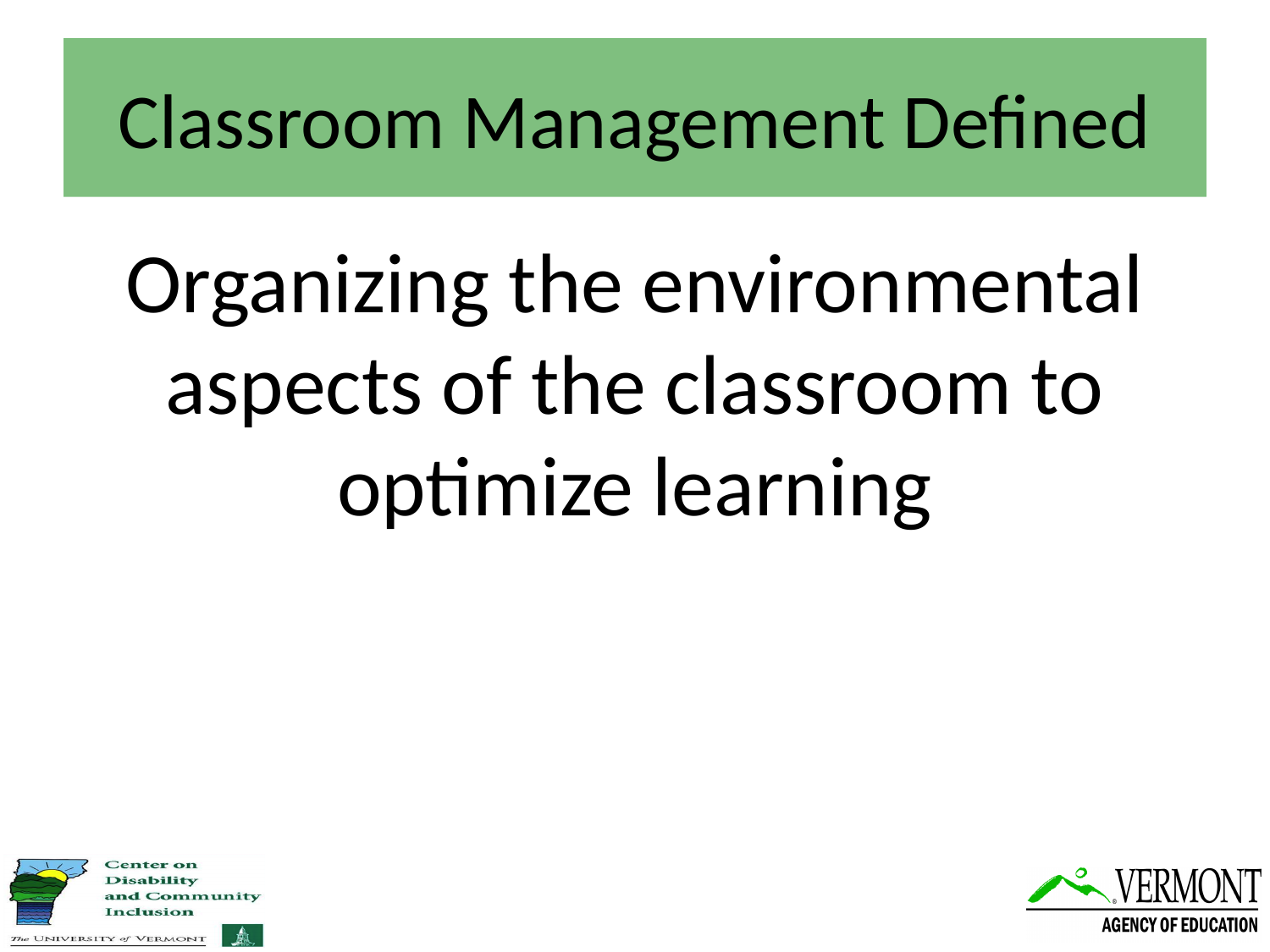

# Classroom Management Defined

Organizing the environmental aspects of the classroom to optimize learning